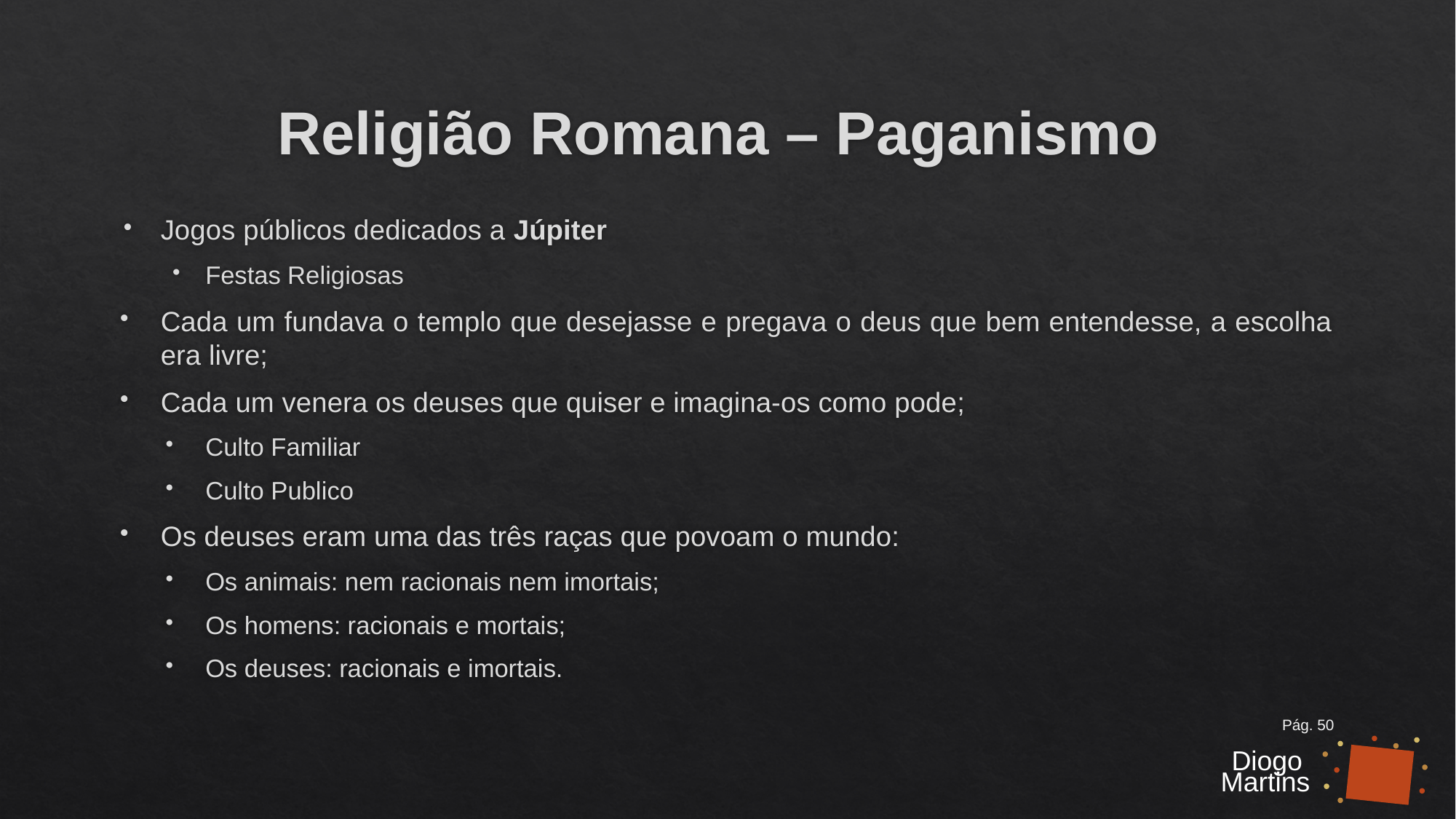

# Religião Romana – Paganismo
Jogos públicos dedicados a Júpiter
Festas Religiosas
Cada um fundava o templo que desejasse e pregava o deus que bem entendesse, a escolha era livre;
Cada um venera os deuses que quiser e imagina-os como pode;
Culto Familiar
Culto Publico
Os deuses eram uma das três raças que povoam o mundo:
Os animais: nem racionais nem imortais;
Os homens: racionais e mortais;
Os deuses: racionais e imortais.

50